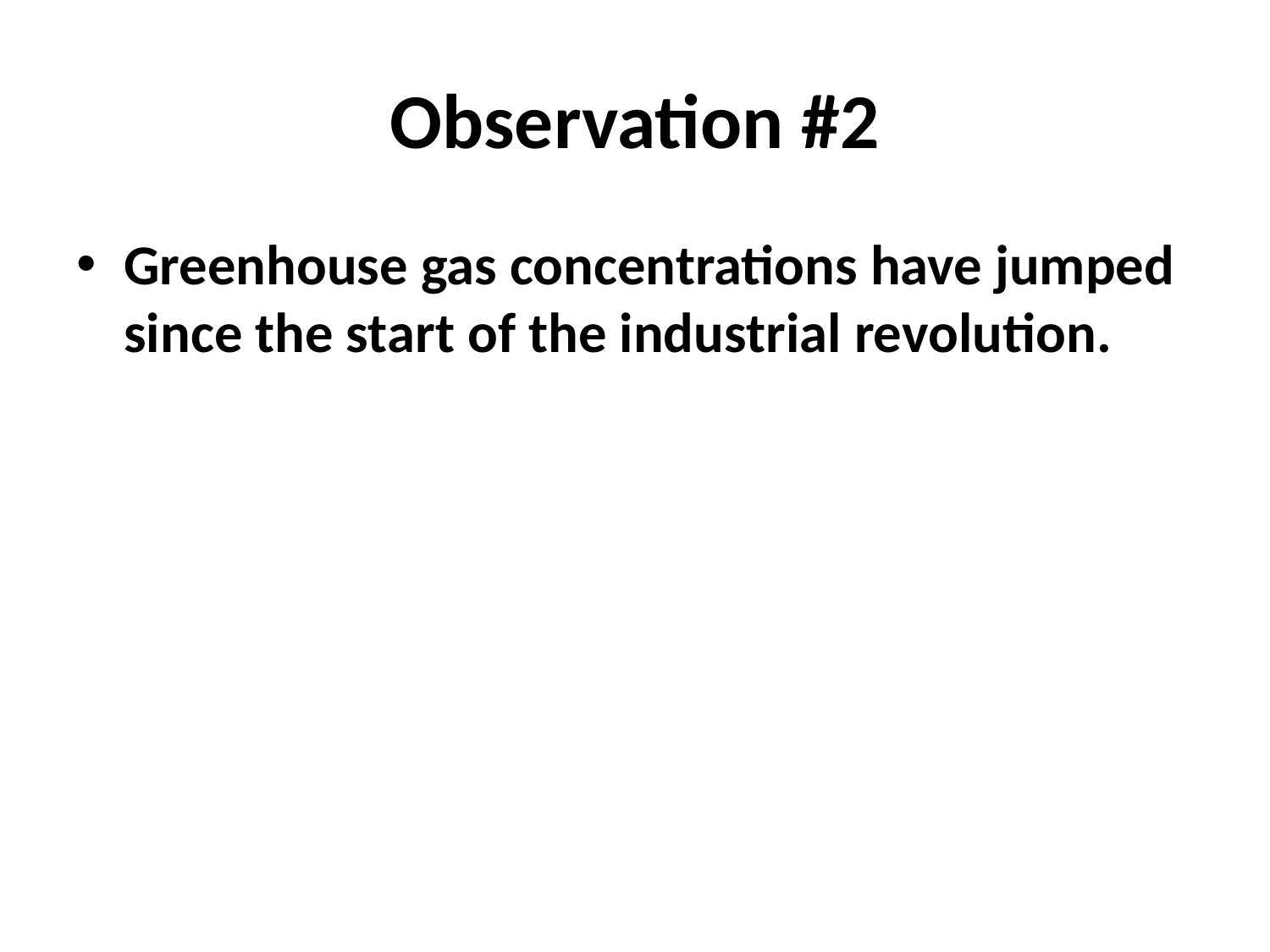

# Observation #2
Greenhouse gas concentrations have jumped since the start of the industrial revolution.